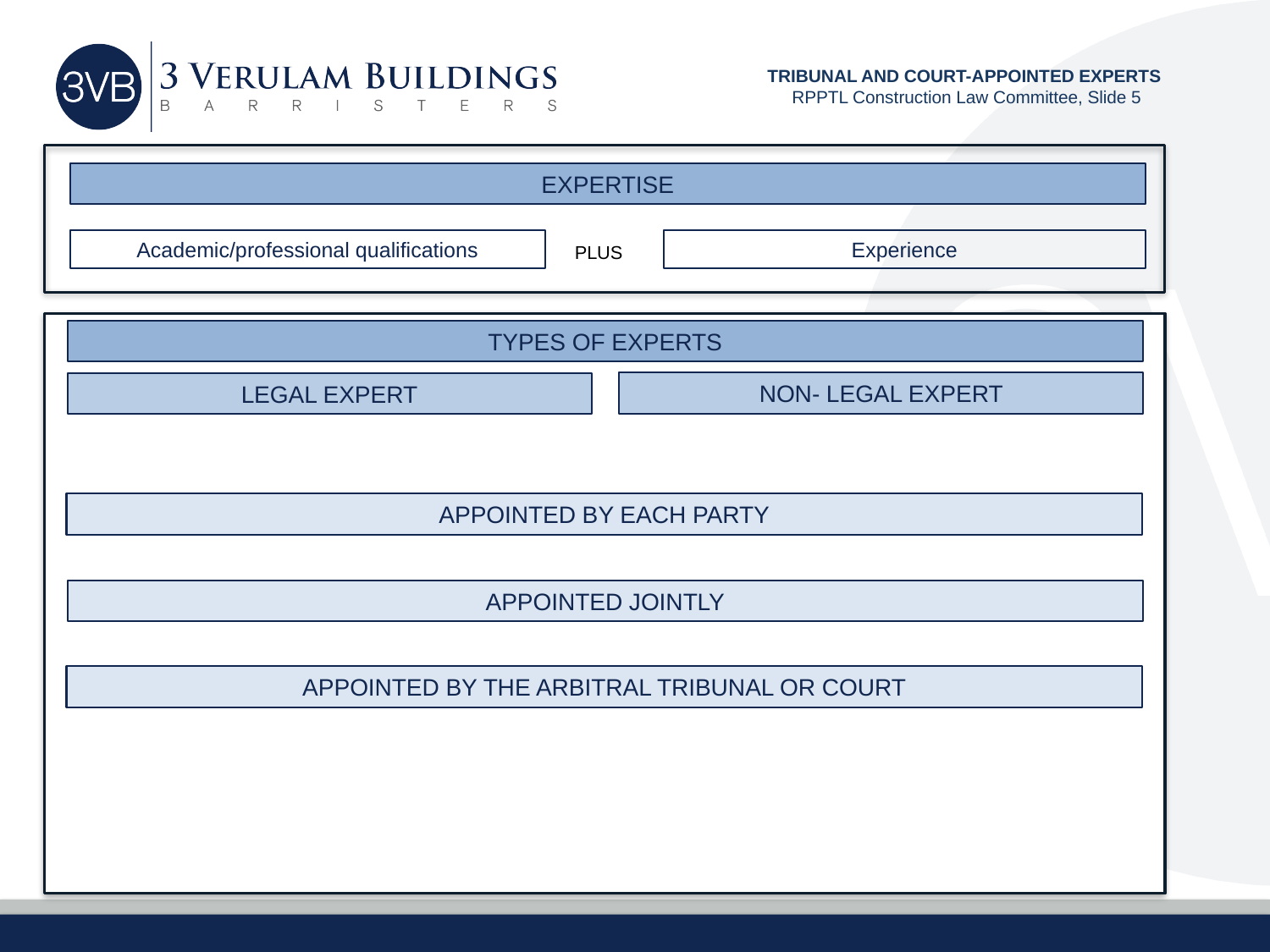

TRIBUNAL AND COURT-APPOINTED EXPERTS
RPPTL Construction Law Committee, Slide 5

EXPERTISE
Academic/professional qualifications
Experience
PLUS

TYPES OF EXPERTS
NON- LEGAL EXPERT
LEGAL EXPERT
APPOINTED BY EACH PARTY
APPOINTED JOINTLY
APPOINTED BY THE ARBITRAL TRIBUNAL OR COURT